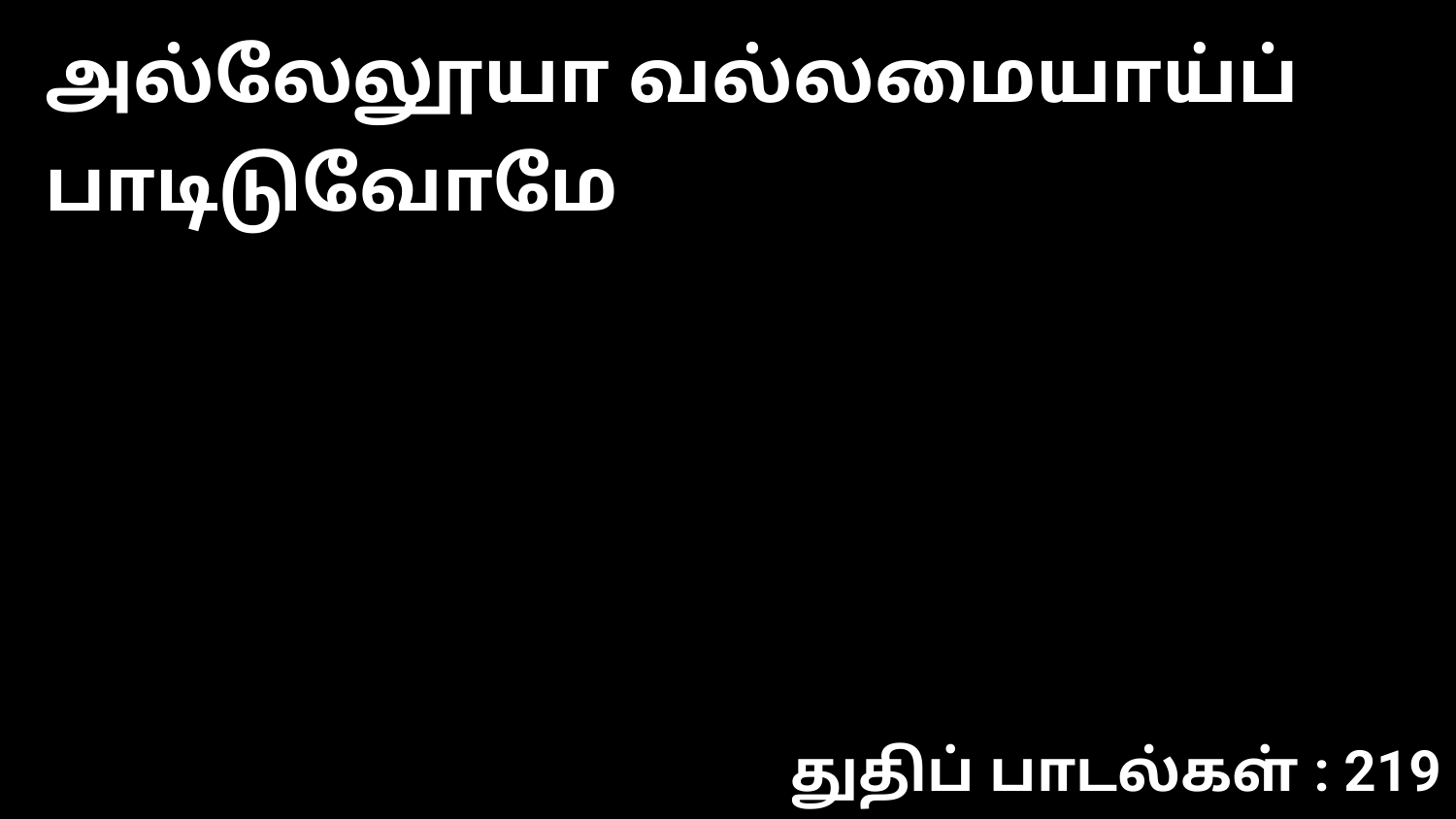

அல்லேலூயா வல்லமையாய்ப் பாடிடுவோமே
துதிப் பாடல்கள் : 219